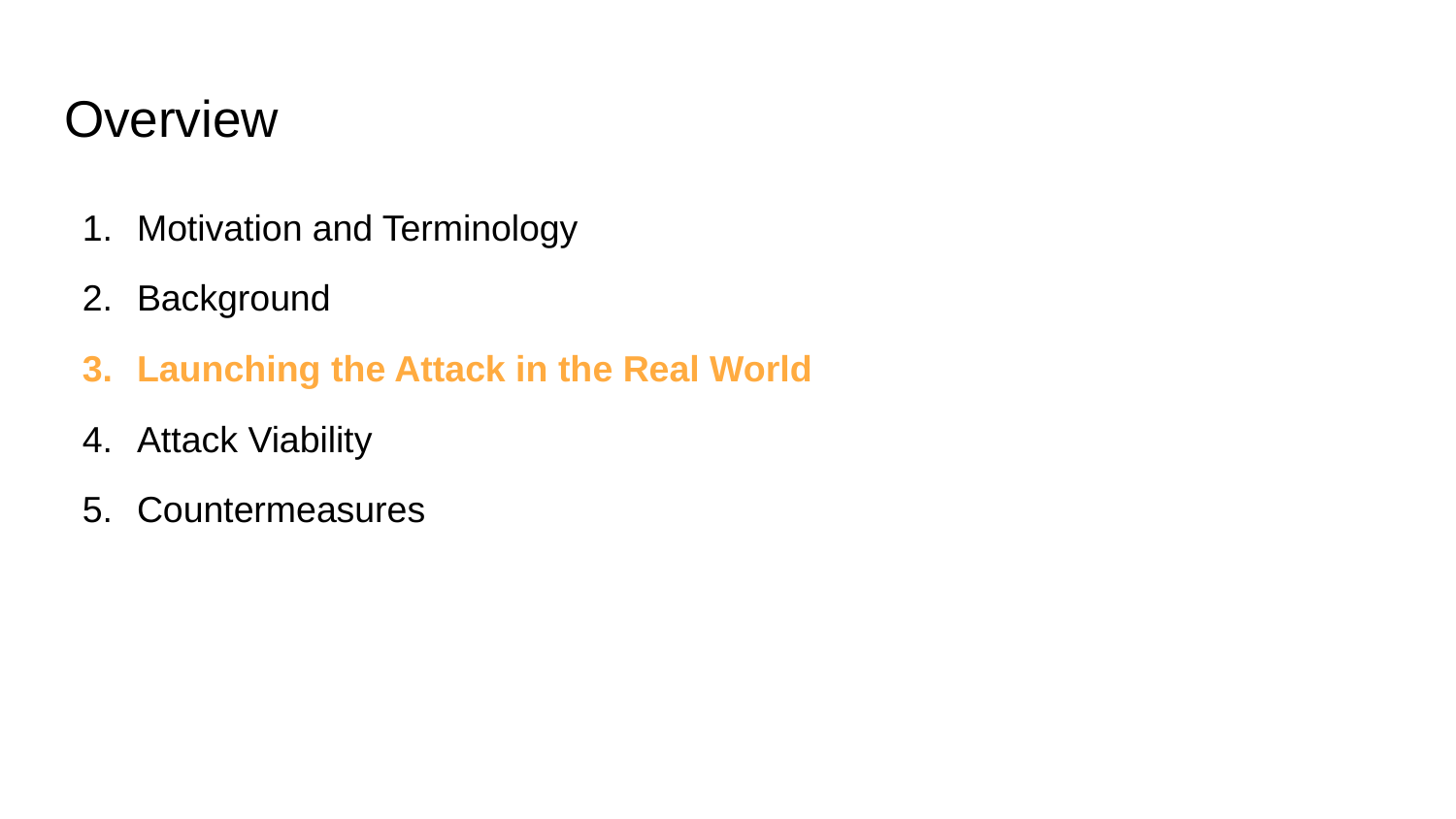

# Overview
Motivation and Terminology
Background
Launching the Attack in the Real World
Attack Viability
Countermeasures